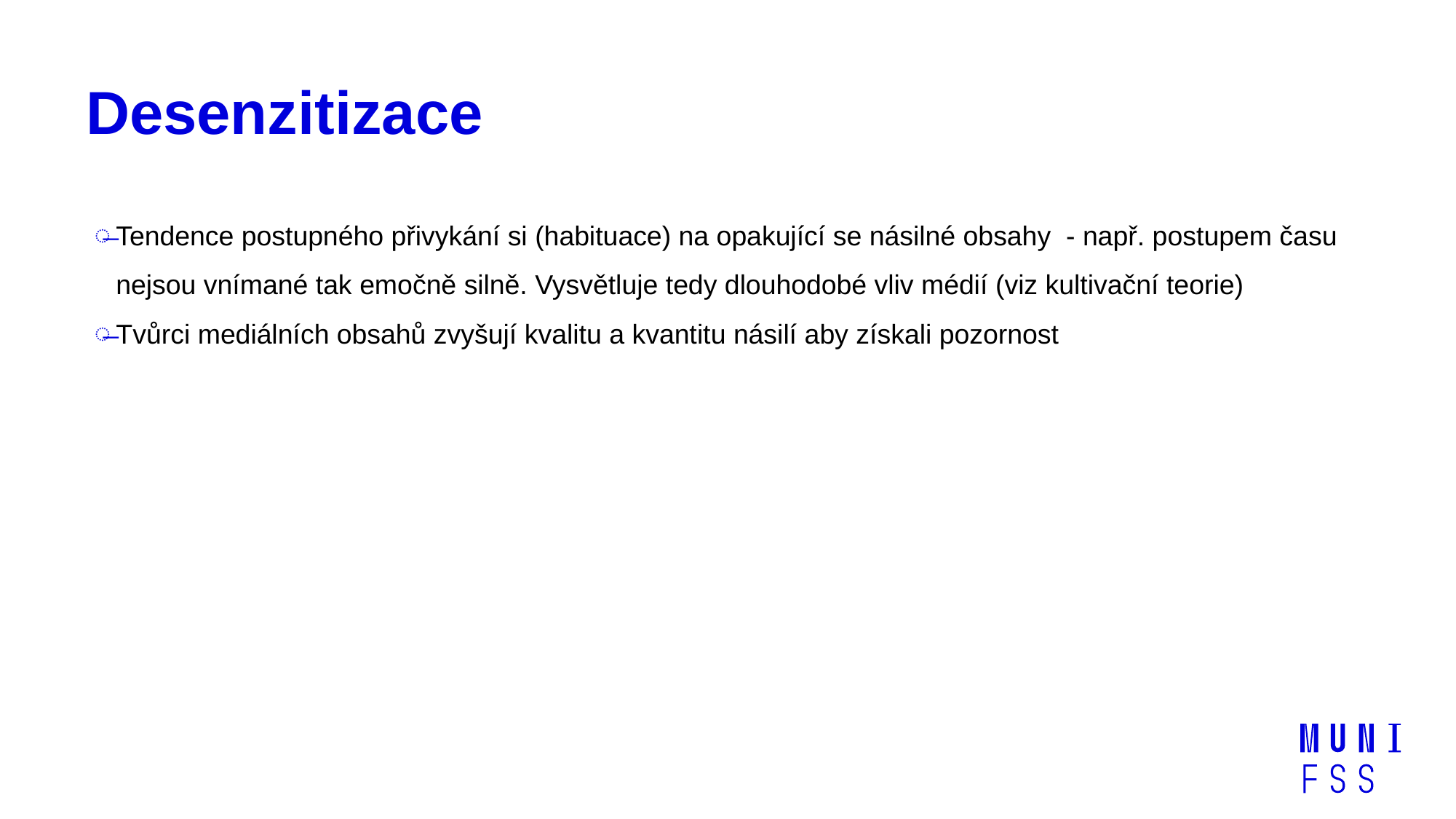

# Desenzitizace
Tendence postupného přivykání si (habituace) na opakující se násilné obsahy  - např. postupem času nejsou vnímané tak emočně silně. Vysvětluje tedy dlouhodobé vliv médií (viz kultivační teorie)
Tvůrci mediálních obsahů zvyšují kvalitu a kvantitu násilí aby získali pozornost